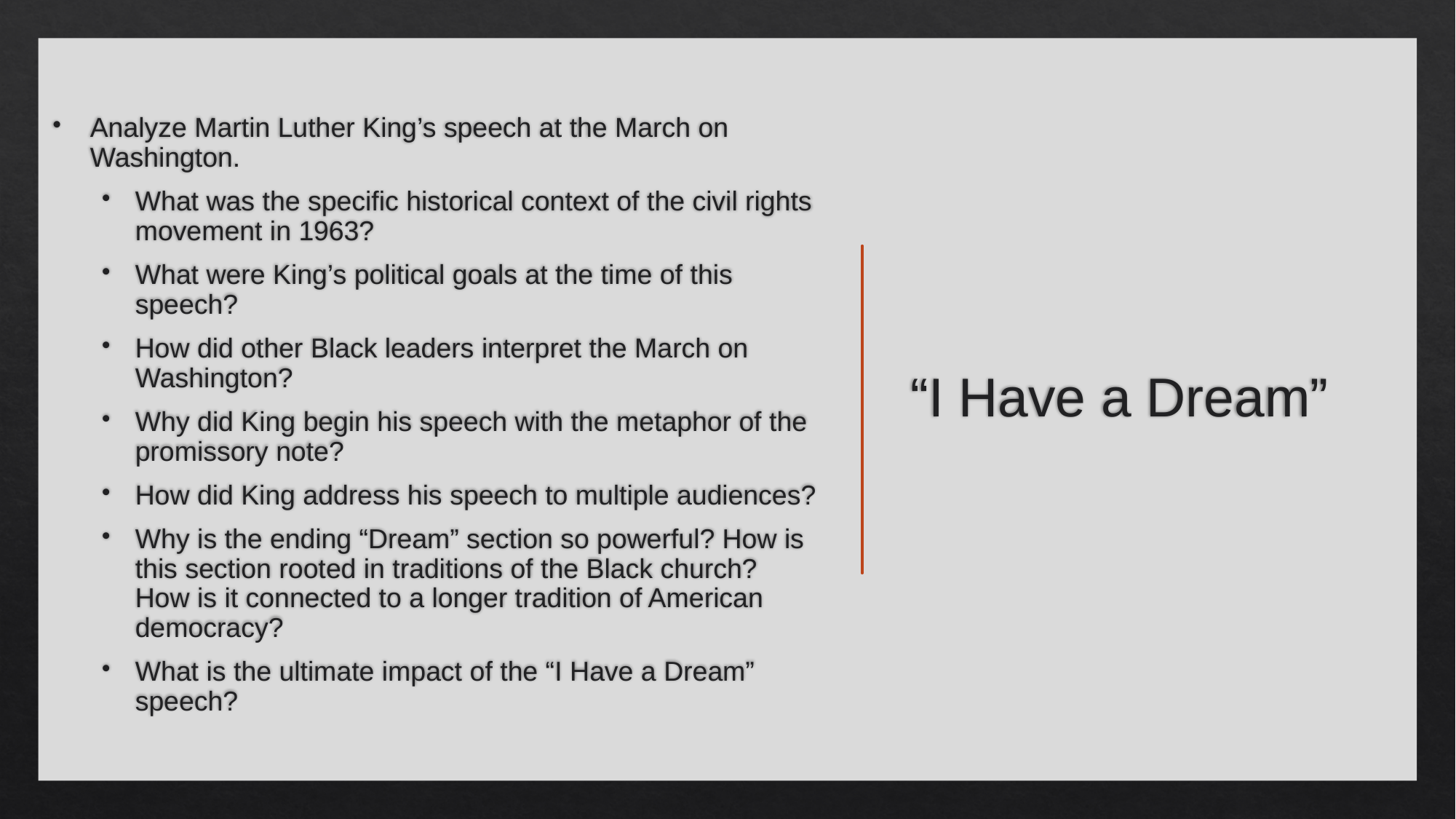

Analyze Martin Luther King’s speech at the March on Washington.
What was the specific historical context of the civil rights movement in 1963?
What were King’s political goals at the time of this speech?
How did other Black leaders interpret the March on Washington?
Why did King begin his speech with the metaphor of the promissory note?
How did King address his speech to multiple audiences?
Why is the ending “Dream” section so powerful? How is this section rooted in traditions of the Black church? How is it connected to a longer tradition of American democracy?
What is the ultimate impact of the “I Have a Dream” speech?
# “I Have a Dream”